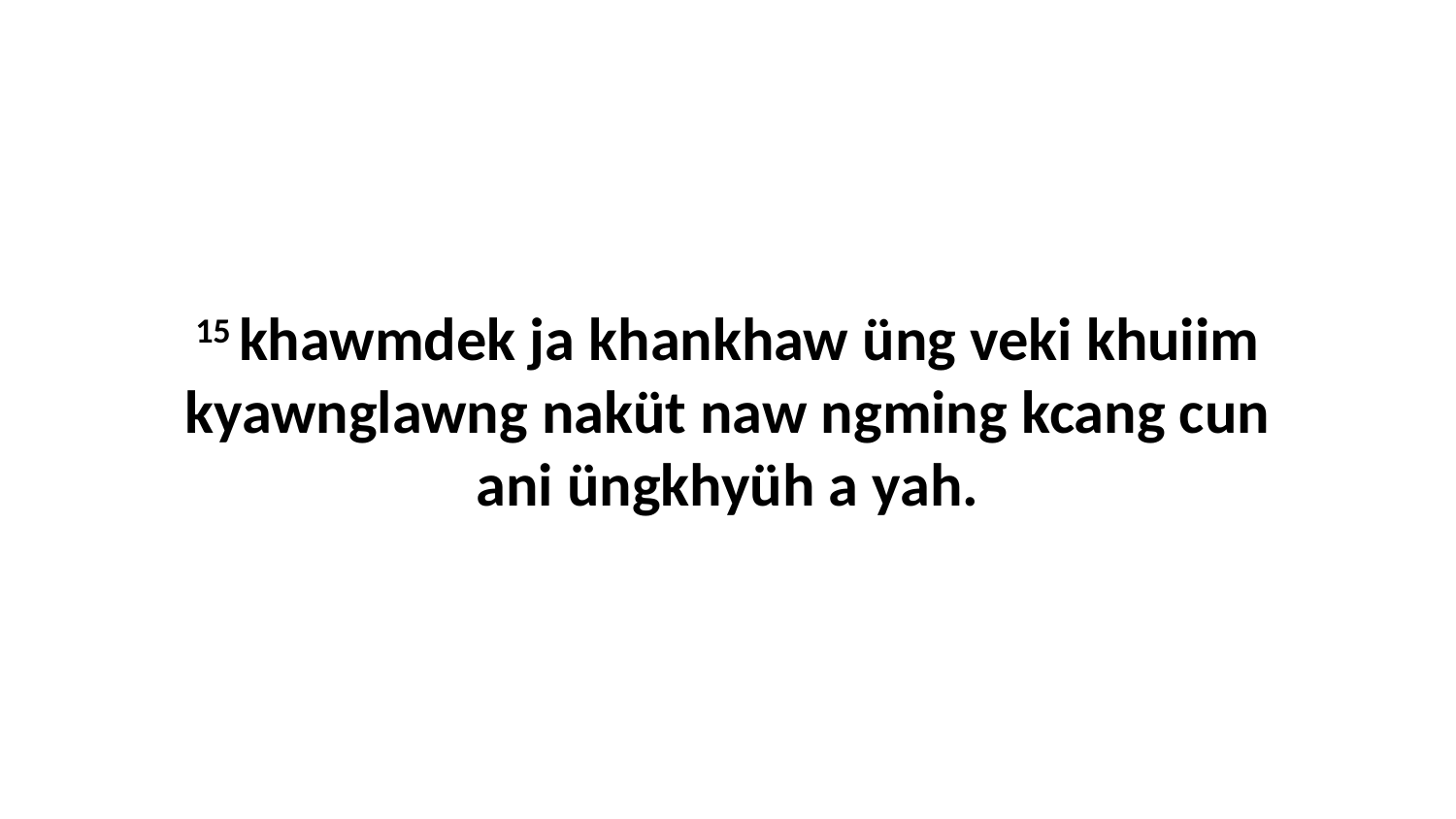

15 khawmdek ja khankhaw üng veki khuiim kyawnglawng naküt naw ngming kcang cun ani üngkhyüh a yah.